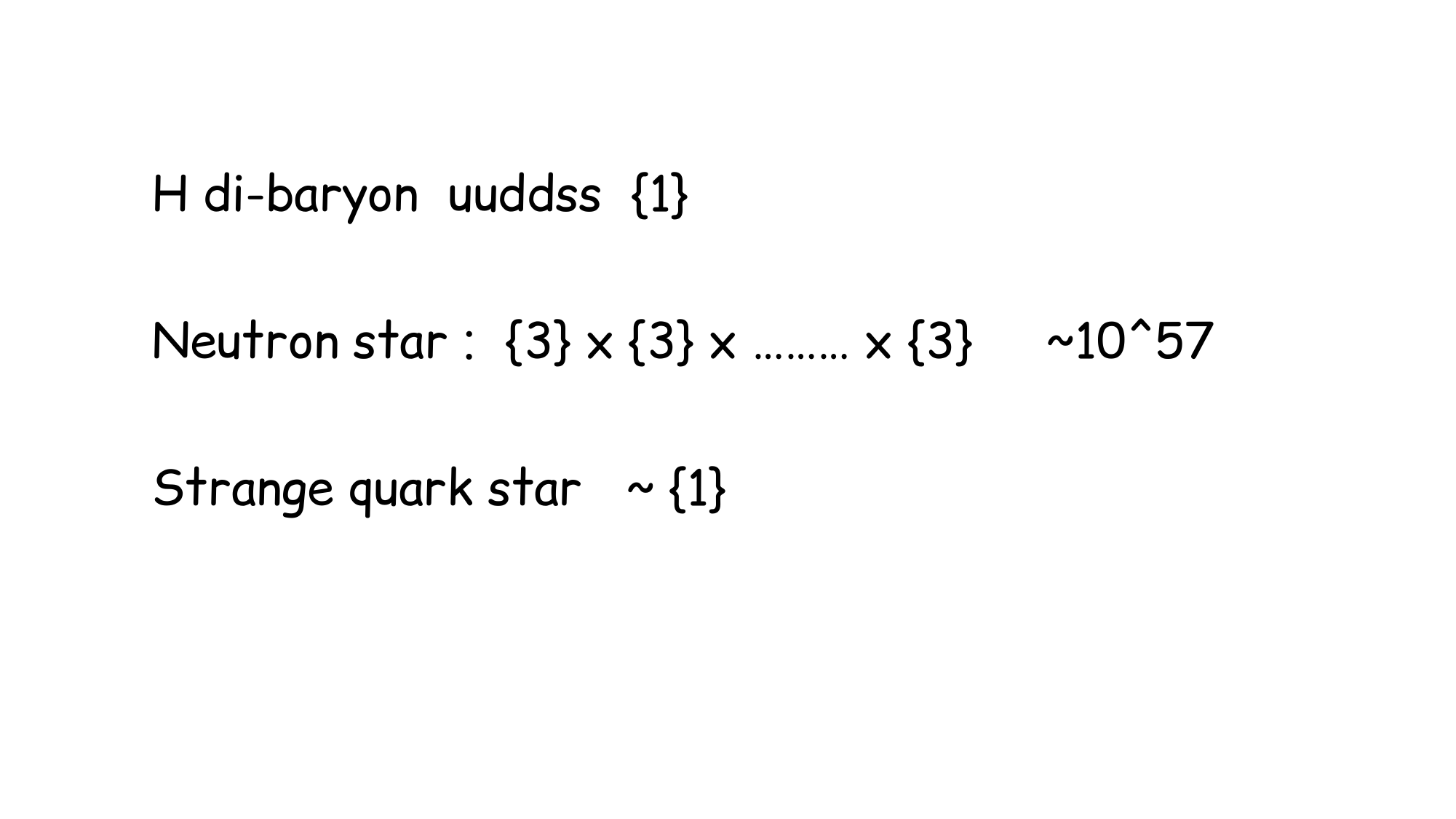

H di-baryon  uuddss  {1}
Neutron star :  {3} x {3} x ……… x {3}     ~10^57
Strange quark star   ~ {1}